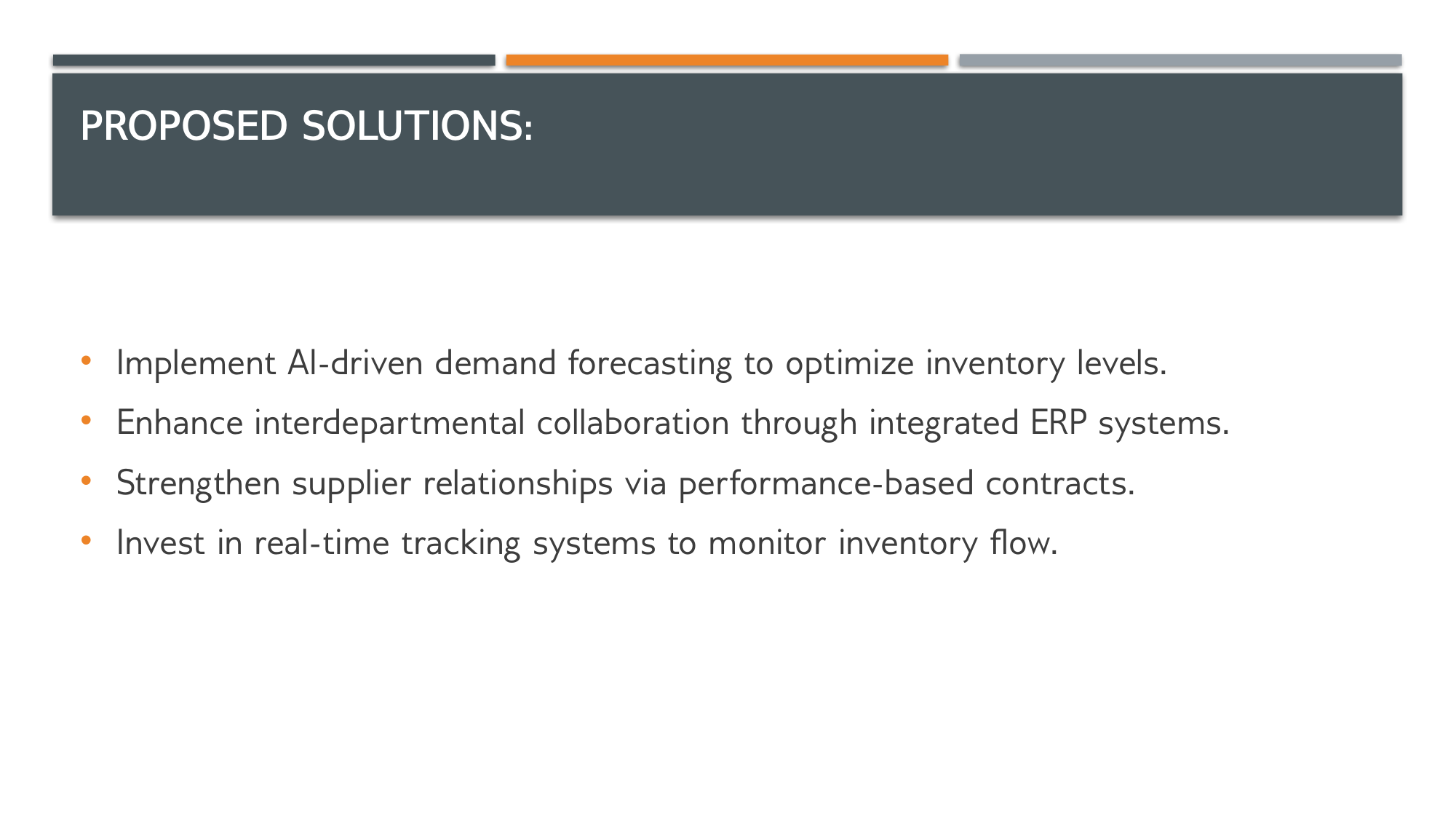

# Proposed Solutions:
Implement AI-driven demand forecasting to optimize inventory levels.
Enhance interdepartmental collaboration through integrated ERP systems.
Strengthen supplier relationships via performance-based contracts.
Invest in real-time tracking systems to monitor inventory flow.